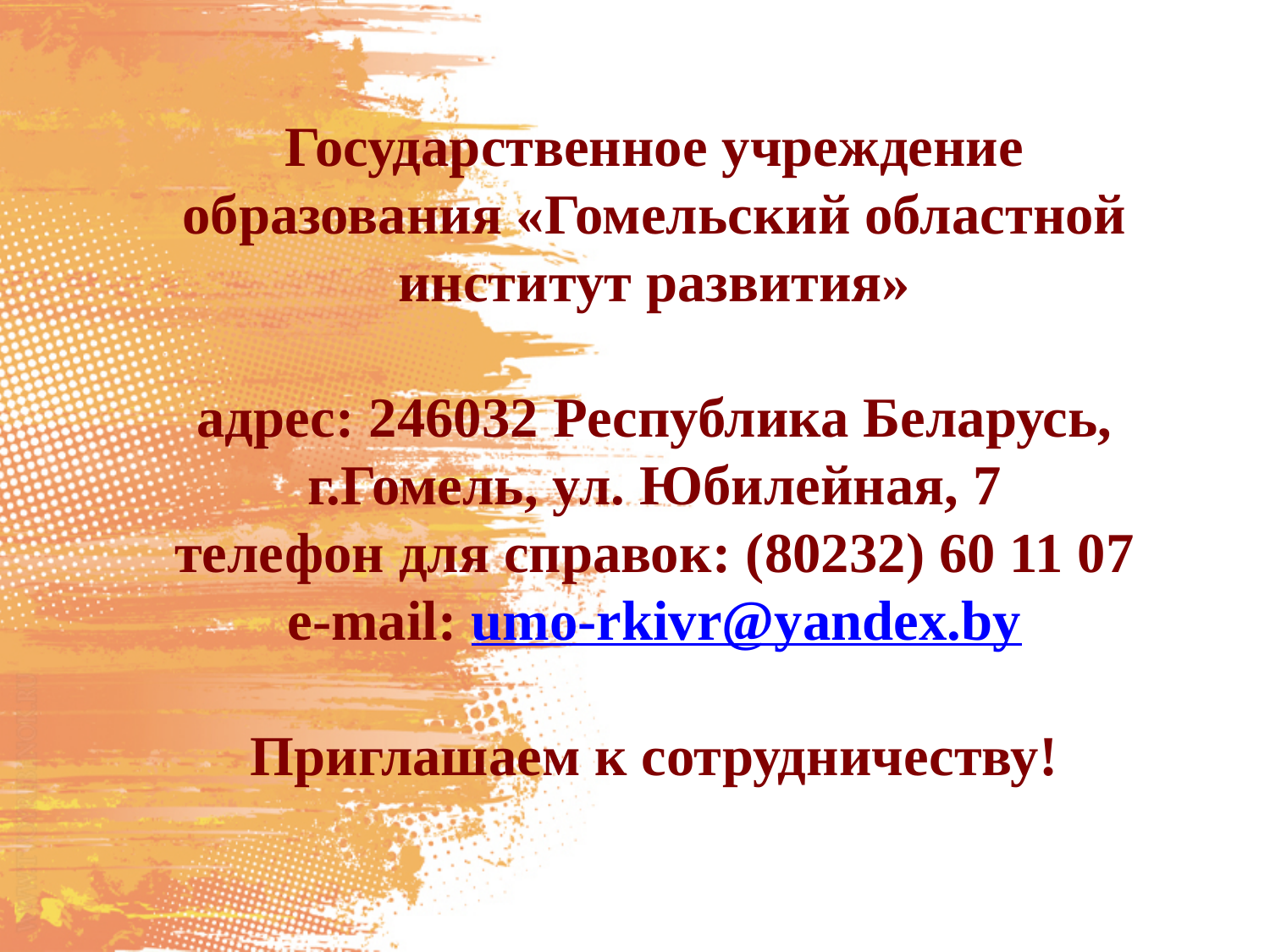

# Государственное учреждение образования «Гомельский областной институт развития» адрес: 246032 Республика Беларусь, г.Гомель, ул. Юбилейная, 7 телефон для справок: (80232) 60 11 07 e-mail: umo-rkivr@yandex.by Приглашаем к сотрудничеству!
»